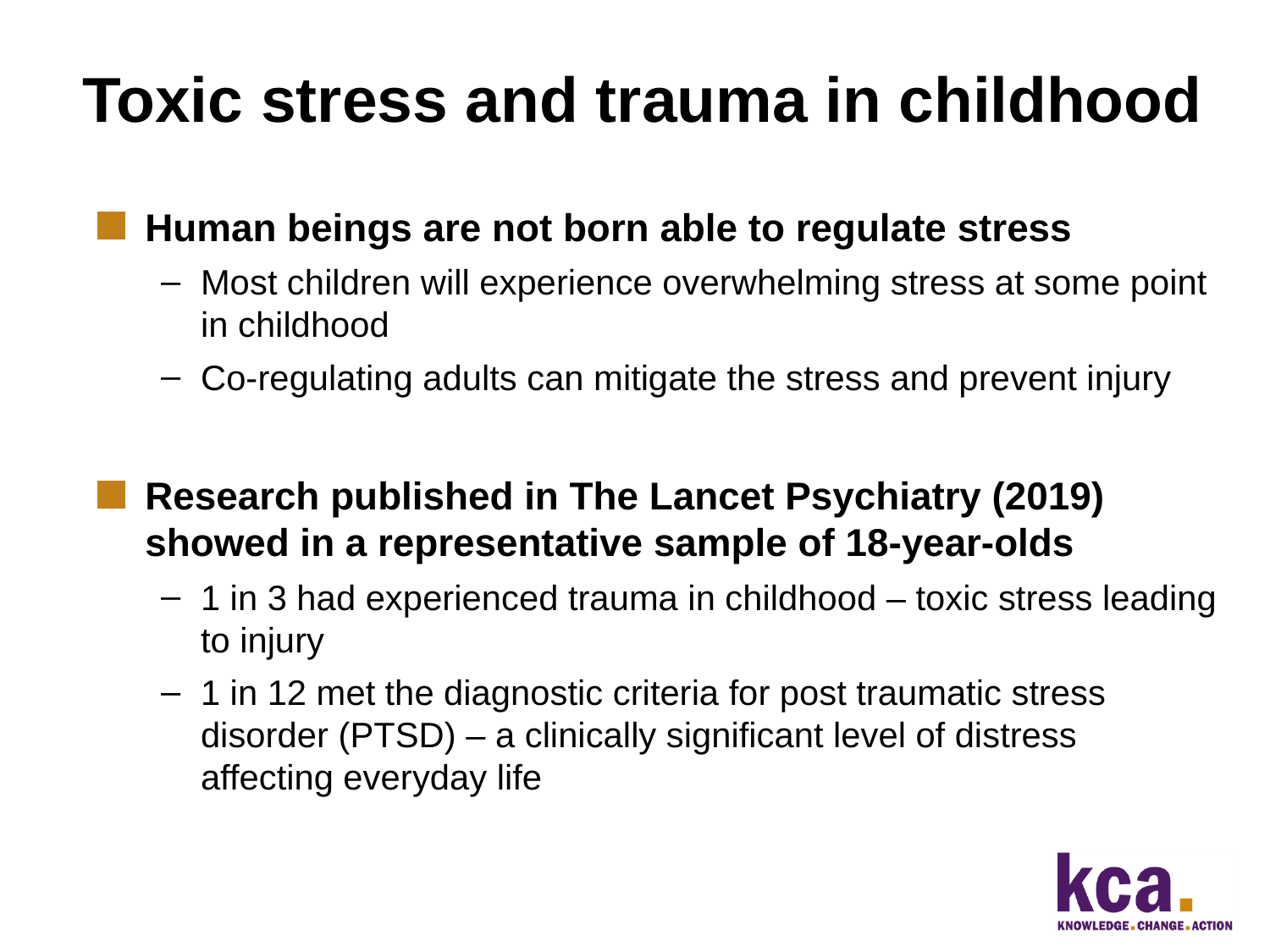

Toxic stress and trauma in childhood
Human beings are not born able to regulate stress
Most children will experience overwhelming stress at some point in childhood
Co-regulating adults can mitigate the stress and prevent injury

Research published in The Lancet Psychiatry (2019) showed in a representative sample of 18-year-olds
1 in 3 had experienced trauma in childhood – toxic stress leading to injury
1 in 12 met the diagnostic criteria for post traumatic stress disorder (PTSD) – a clinically significant level of distress affecting everyday life